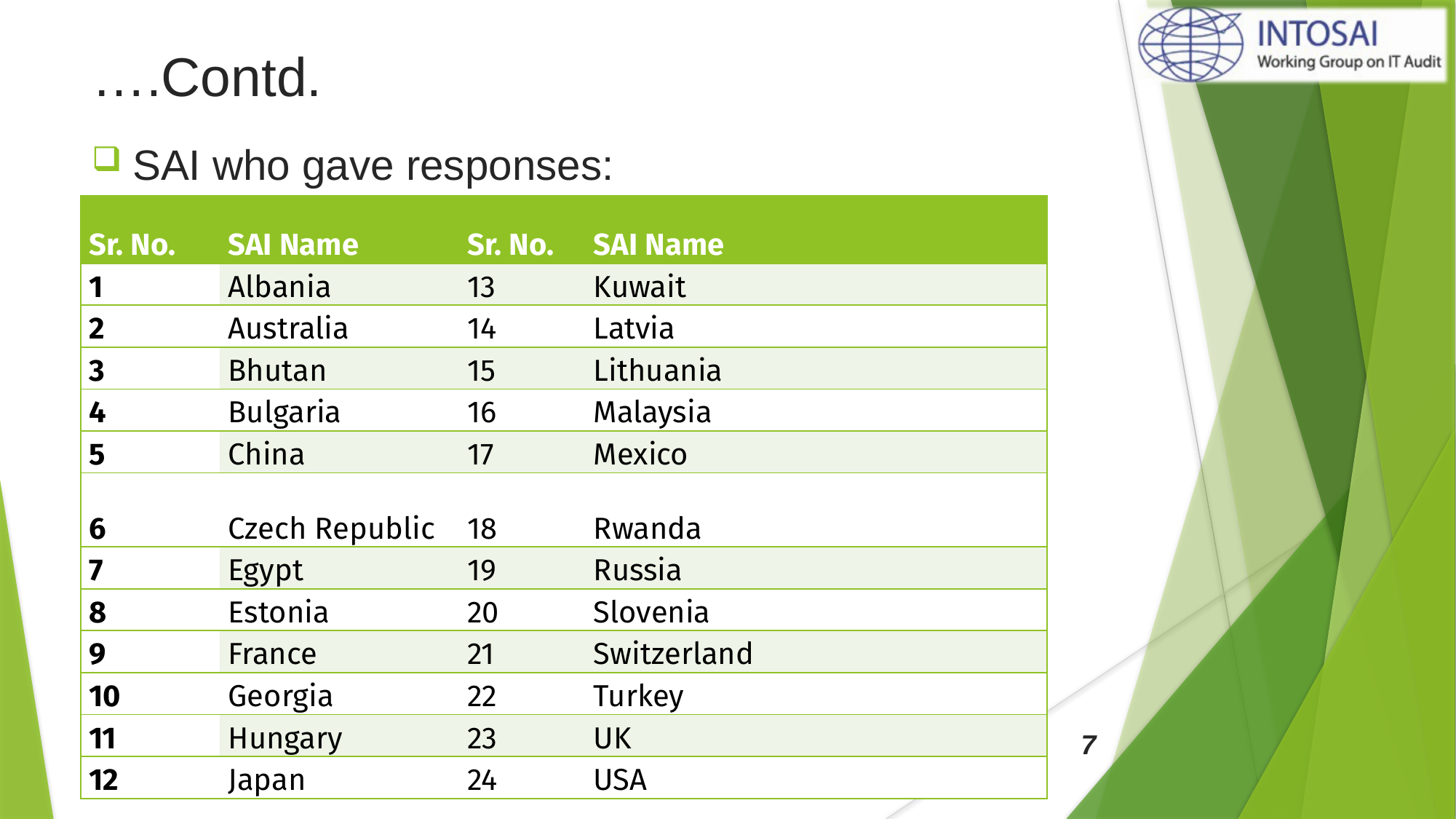

# ….Contd.
SAI who gave responses:
| Sr. No. | SAI Name | Sr. No. | SAI Name |
| --- | --- | --- | --- |
| 1 | Albania | 13 | Kuwait |
| 2 | Australia | 14 | Latvia |
| 3 | Bhutan | 15 | Lithuania |
| 4 | Bulgaria | 16 | Malaysia |
| 5 | China | 17 | Mexico |
| 6 | Czech Republic | 18 | Rwanda |
| 7 | Egypt | 19 | Russia |
| 8 | Estonia | 20 | Slovenia |
| 9 | France | 21 | Switzerland |
| 10 | Georgia | 22 | Turkey |
| 11 | Hungary | 23 | UK |
| 12 | Japan | 24 | USA |
7